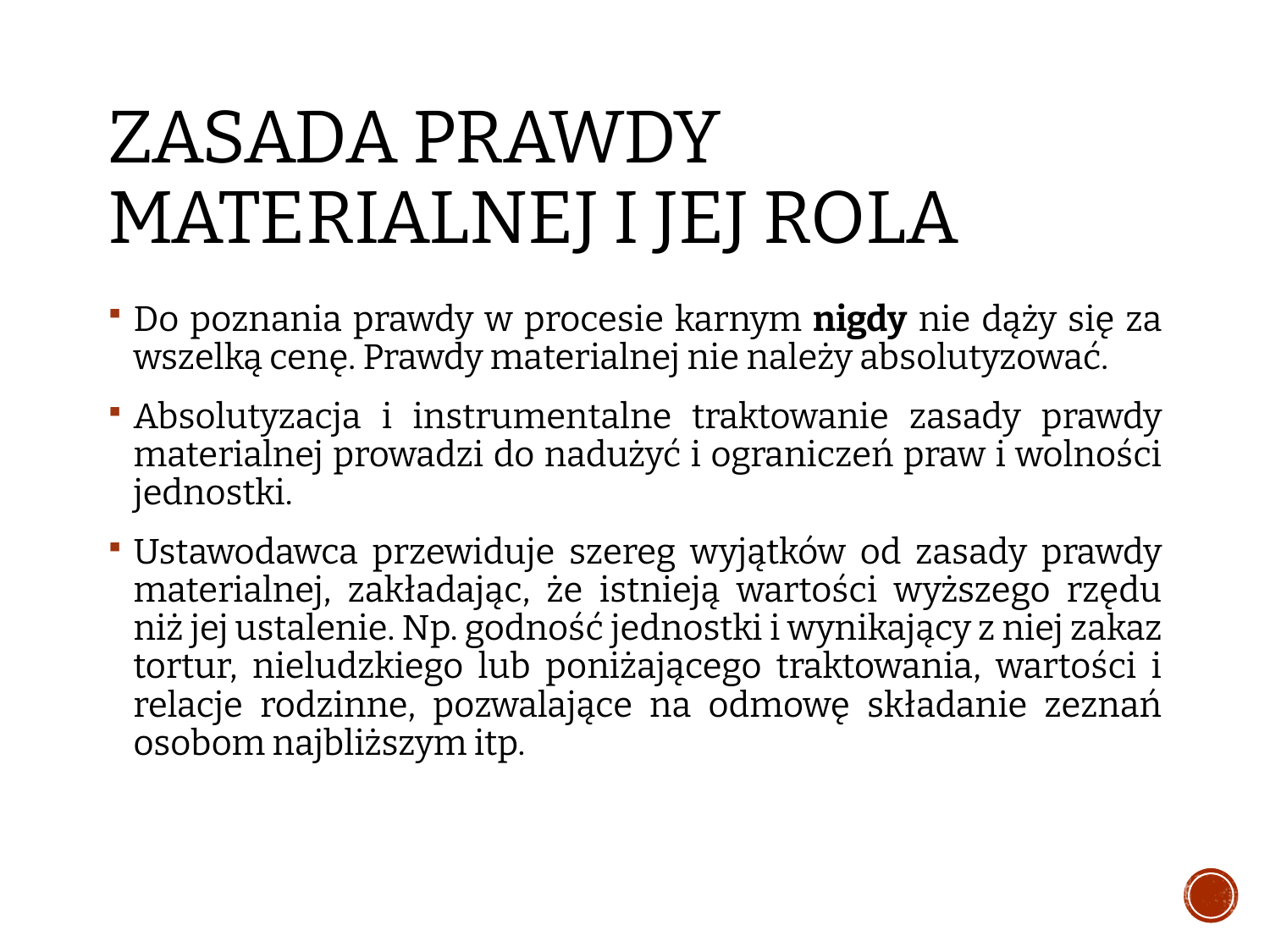

# Zasada prawdy materialnej i jej rola
Do poznania prawdy w procesie karnym nigdy nie dąży się za wszelką cenę. Prawdy materialnej nie należy absolutyzować.
Absolutyzacja i instrumentalne traktowanie zasady prawdy materialnej prowadzi do nadużyć i ograniczeń praw i wolności jednostki.
Ustawodawca przewiduje szereg wyjątków od zasady prawdy materialnej, zakładając, że istnieją wartości wyższego rzędu niż jej ustalenie. Np. godność jednostki i wynikający z niej zakaz tortur, nieludzkiego lub poniżającego traktowania, wartości i relacje rodzinne, pozwalające na odmowę składanie zeznań osobom najbliższym itp.